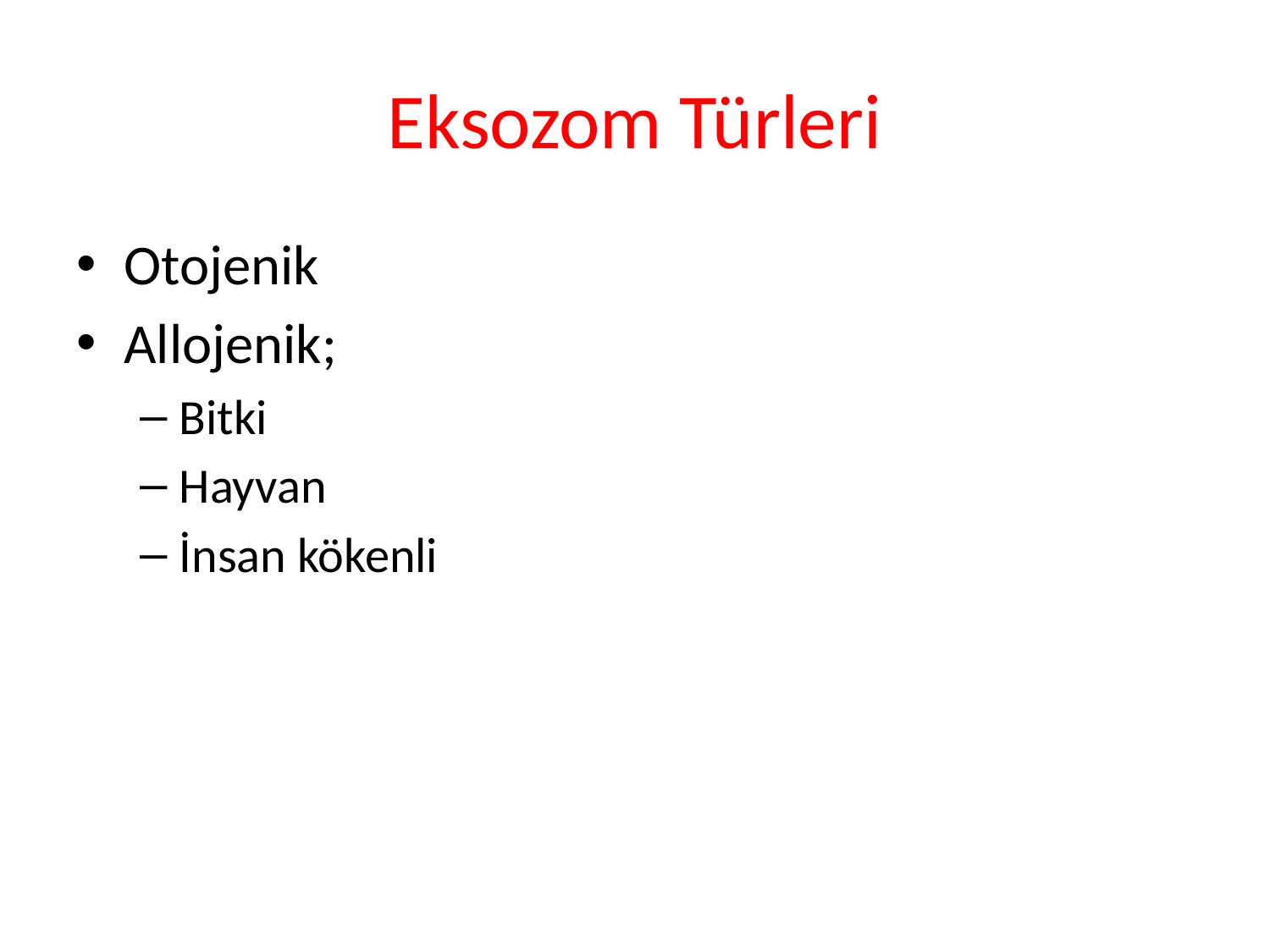

# Eksozom Türleri
Otojenik
Allojenik;
Bitki
Hayvan
İnsan kökenli